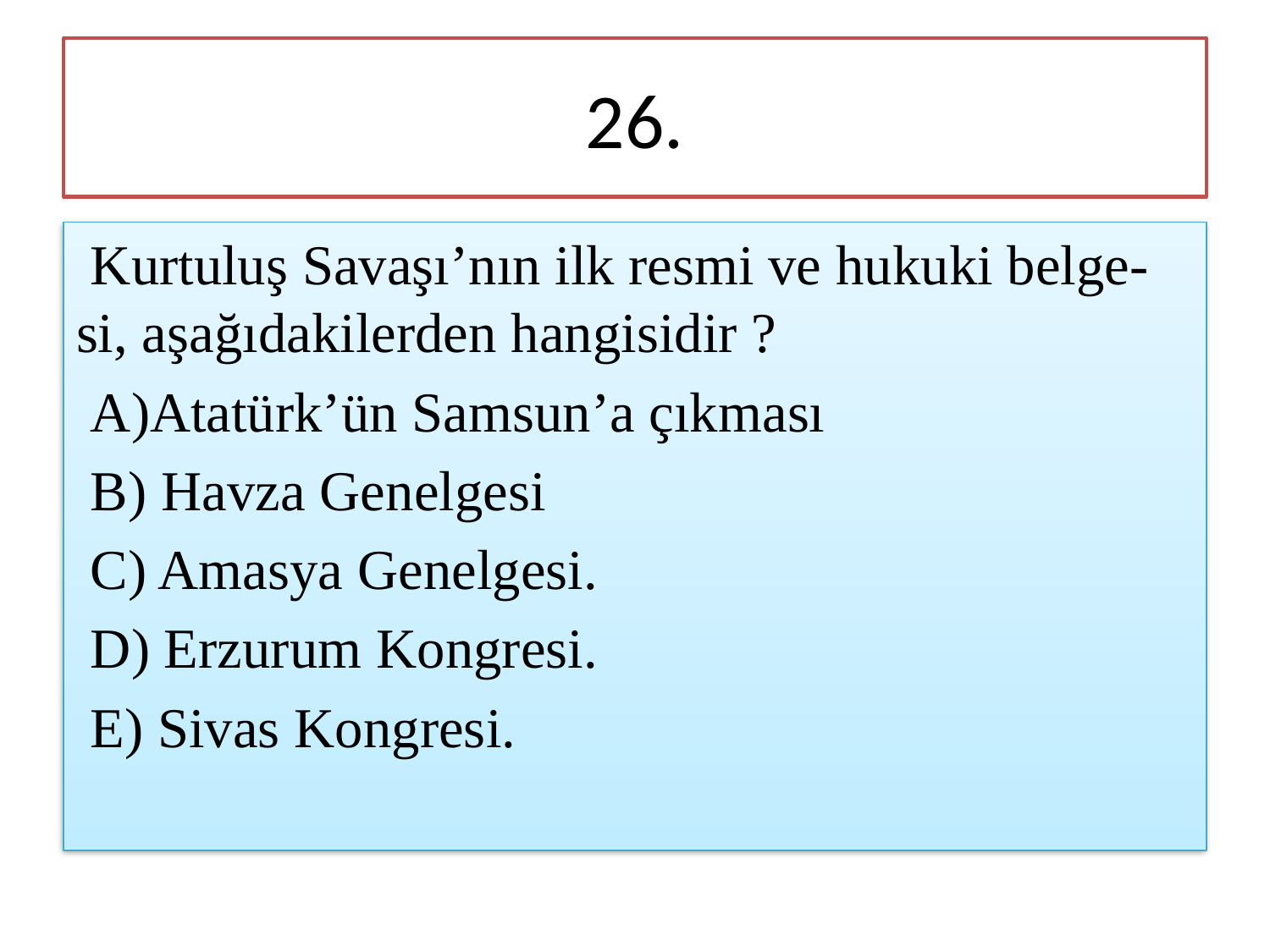

# 26.
 Kurtuluş Savaşı’nın ilk resmi ve hukuki belge-si, aşağıdakilerden hangisidir ?
 A)Atatürk’ün Samsun’a çıkması
 B) Havza Genelgesi
 C) Amasya Genelgesi.
 D) Erzurum Kongresi.
 E) Sivas Kongresi.